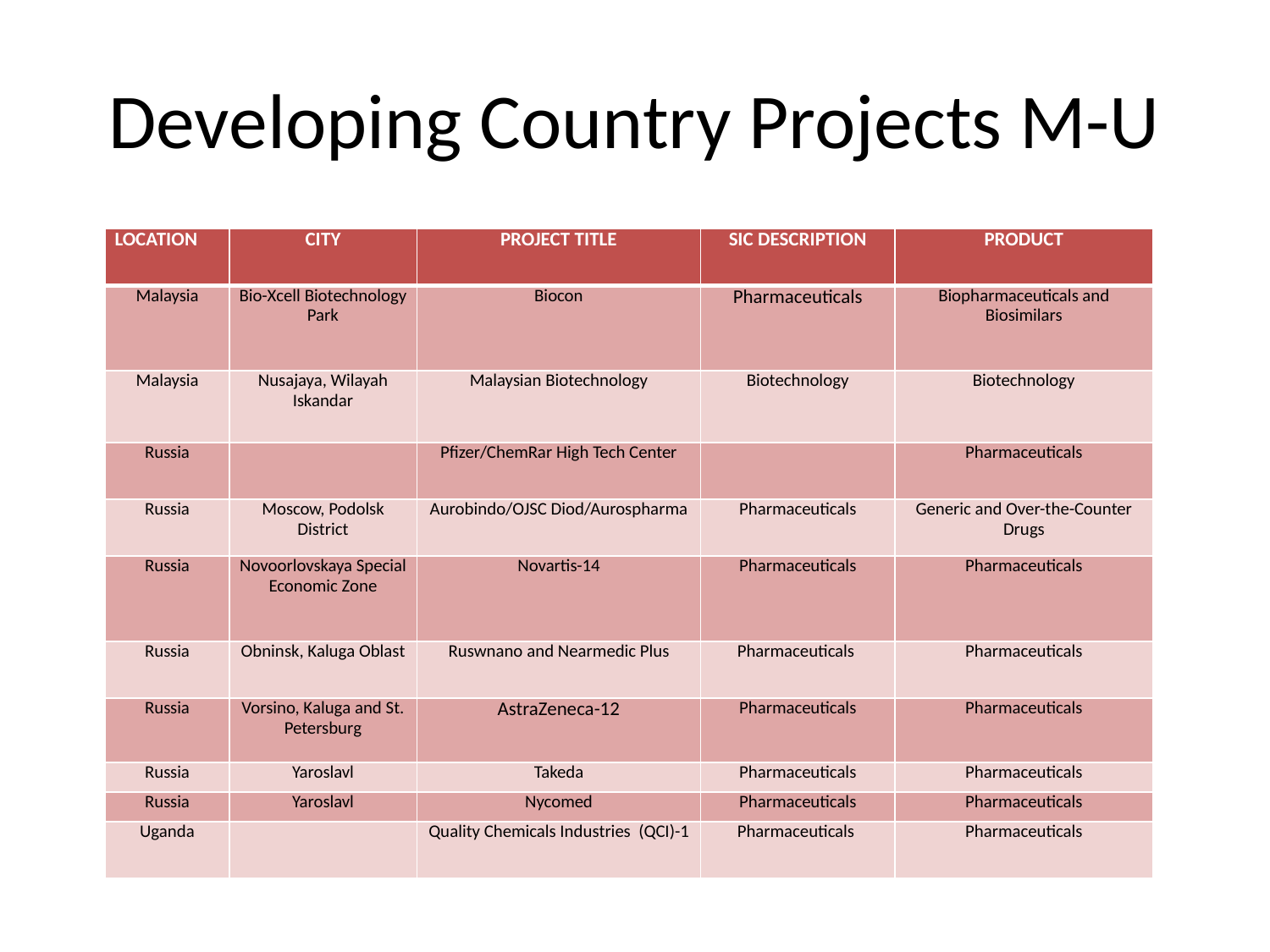

# Developing Country Projects M-U
| LOCATION | CITY | PROJECT TITLE | SIC DESCRIPTION | PRODUCT |
| --- | --- | --- | --- | --- |
| Malaysia | Bio-Xcell Biotechnology Park | Biocon | Pharmaceuticals | Biopharmaceuticals and Biosimilars |
| Malaysia | Nusajaya, Wilayah Iskandar | Malaysian Biotechnology | Biotechnology | Biotechnology |
| Russia |  | Pfizer/ChemRar High Tech Center |  | Pharmaceuticals |
| Russia | Moscow, Podolsk District | Aurobindo/OJSC Diod/Aurospharma | Pharmaceuticals | Generic and Over-the-Counter Drugs |
| Russia | Novoorlovskaya Special Economic Zone | Novartis-14 | Pharmaceuticals | Pharmaceuticals |
| Russia | Obninsk, Kaluga Oblast | Ruswnano and Nearmedic Plus | Pharmaceuticals | Pharmaceuticals |
| Russia | Vorsino, Kaluga and St. Petersburg | AstraZeneca-12 | Pharmaceuticals | Pharmaceuticals |
| Russia | Yaroslavl | Takeda | Pharmaceuticals | Pharmaceuticals |
| Russia | Yaroslavl | Nycomed | Pharmaceuticals | Pharmaceuticals |
| Uganda |  | Quality Chemicals Industries (QCI)-1 | Pharmaceuticals | Pharmaceuticals |